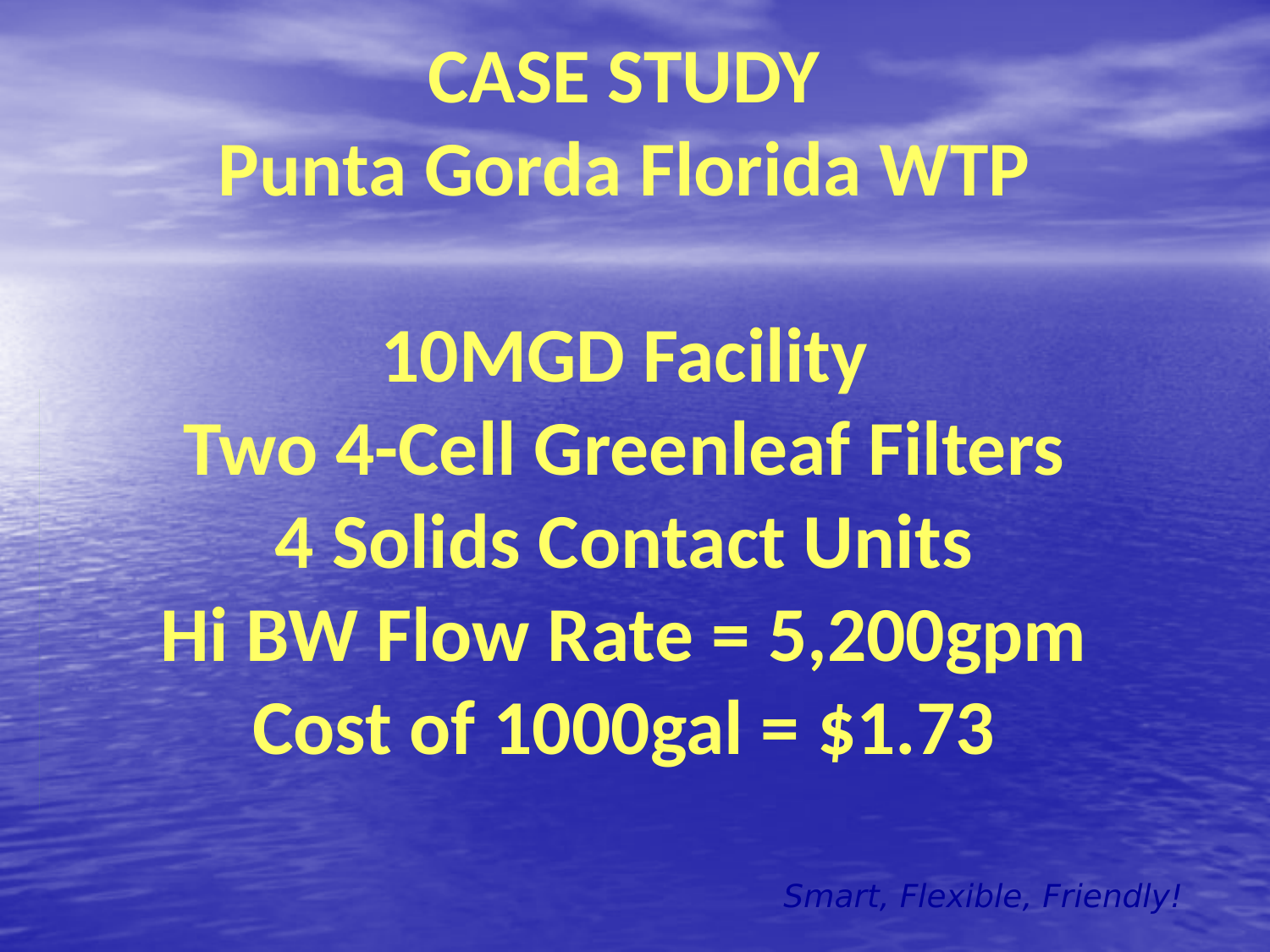

CASE STUDY
Punta Gorda Florida WTP

10MGD Facility
Two 4-Cell Greenleaf Filters
4 Solids Contact Units
Hi BW Flow Rate = 5,200gpm
Cost of 1000gal = $1.73

Smart, Flexible, Friendly!